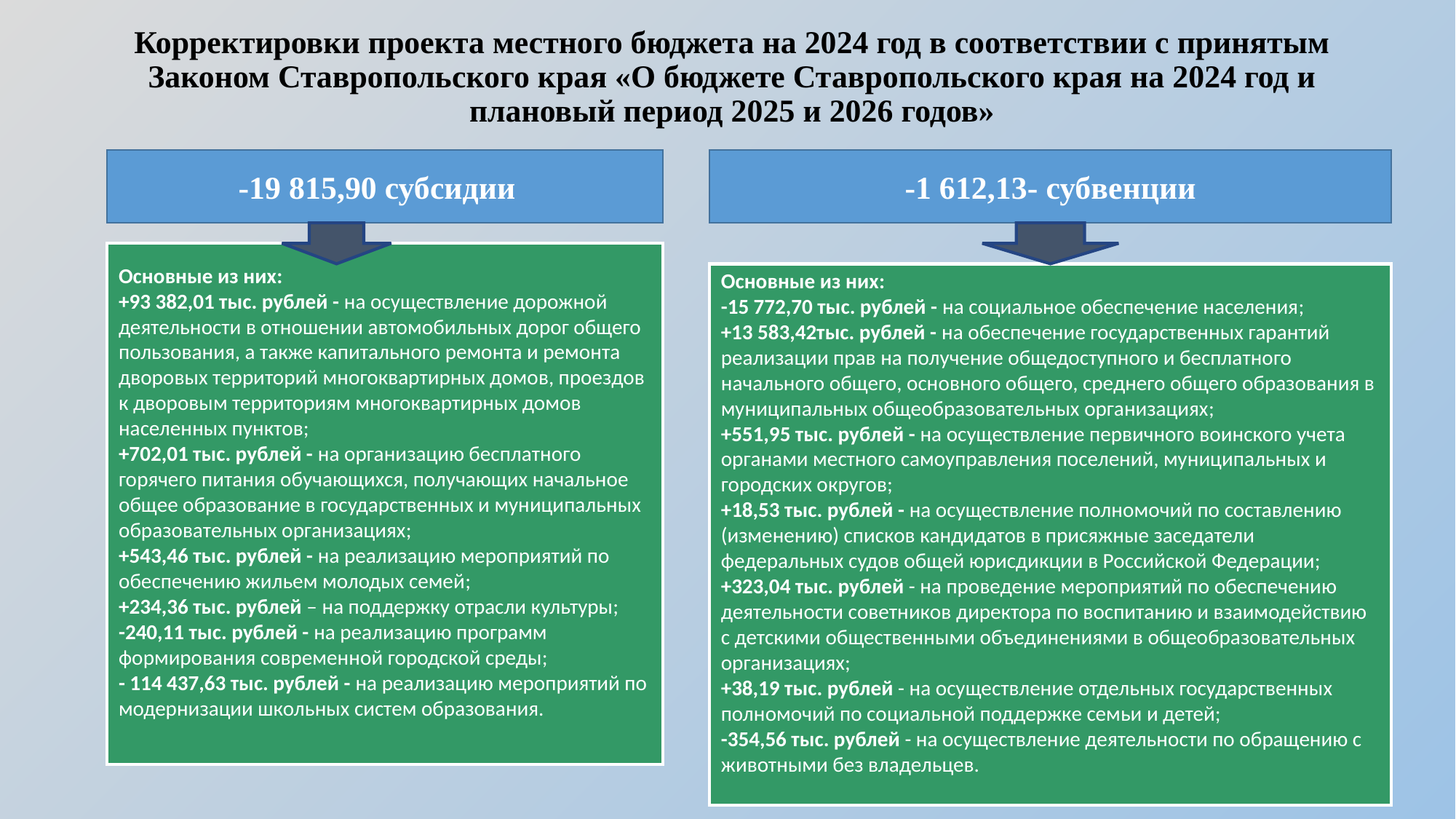

Корректировки проекта местного бюджета на 2024 год в соответствии с принятым Законом Ставропольского края «О бюджете Ставропольского края на 2024 год и плановый период 2025 и 2026 годов»
-19 815,90 субсидии
-1 612,13- субвенции

Основные из них:
+93 382,01 тыс. рублей - на осуществление дорожной деятельности в отношении автомобильных дорог общего пользования, а также капитального ремонта и ремонта дворовых территорий многоквартирных домов, проездов к дворовым территориям многоквартирных домов населенных пунктов;
+702,01 тыс. рублей - на организацию бесплатного горячего питания обучающихся, получающих начальное общее образование в государственных и муниципальных образовательных организациях;
+543,46 тыс. рублей - на реализацию мероприятий по обеспечению жильем молодых семей;
+234,36 тыс. рублей – на поддержку отрасли культуры;
-240,11 тыс. рублей - на реализацию программ формирования современной городской среды;
- 114 437,63 тыс. рублей - на реализацию мероприятий по модернизации школьных систем образования.

Основные из них:
-15 772,70 тыс. рублей - на социальное обеспечение населения;
+13 583,42тыс. рублей - на обеспечение государственных гарантий реализации прав на получение общедоступного и бесплатного начального общего, основного общего, среднего общего образования в муниципальных общеобразовательных организациях;
+551,95 тыс. рублей - на осуществление первичного воинского учета органами местного самоуправления поселений, муниципальных и городских округов;
+18,53 тыс. рублей - на осуществление полномочий по составлению (изменению) списков кандидатов в присяжные заседатели федеральных судов общей юрисдикции в Российской Федерации;
+323,04 тыс. рублей - на проведение мероприятий по обеспечению деятельности советников директора по воспитанию и взаимодействию с детскими общественными объединениями в общеобразовательных организациях;
+38,19 тыс. рублей - на осуществление отдельных государственных полномочий по социальной поддержке семьи и детей;
-354,56 тыс. рублей - на осуществление деятельности по обращению с животными без владельцев.